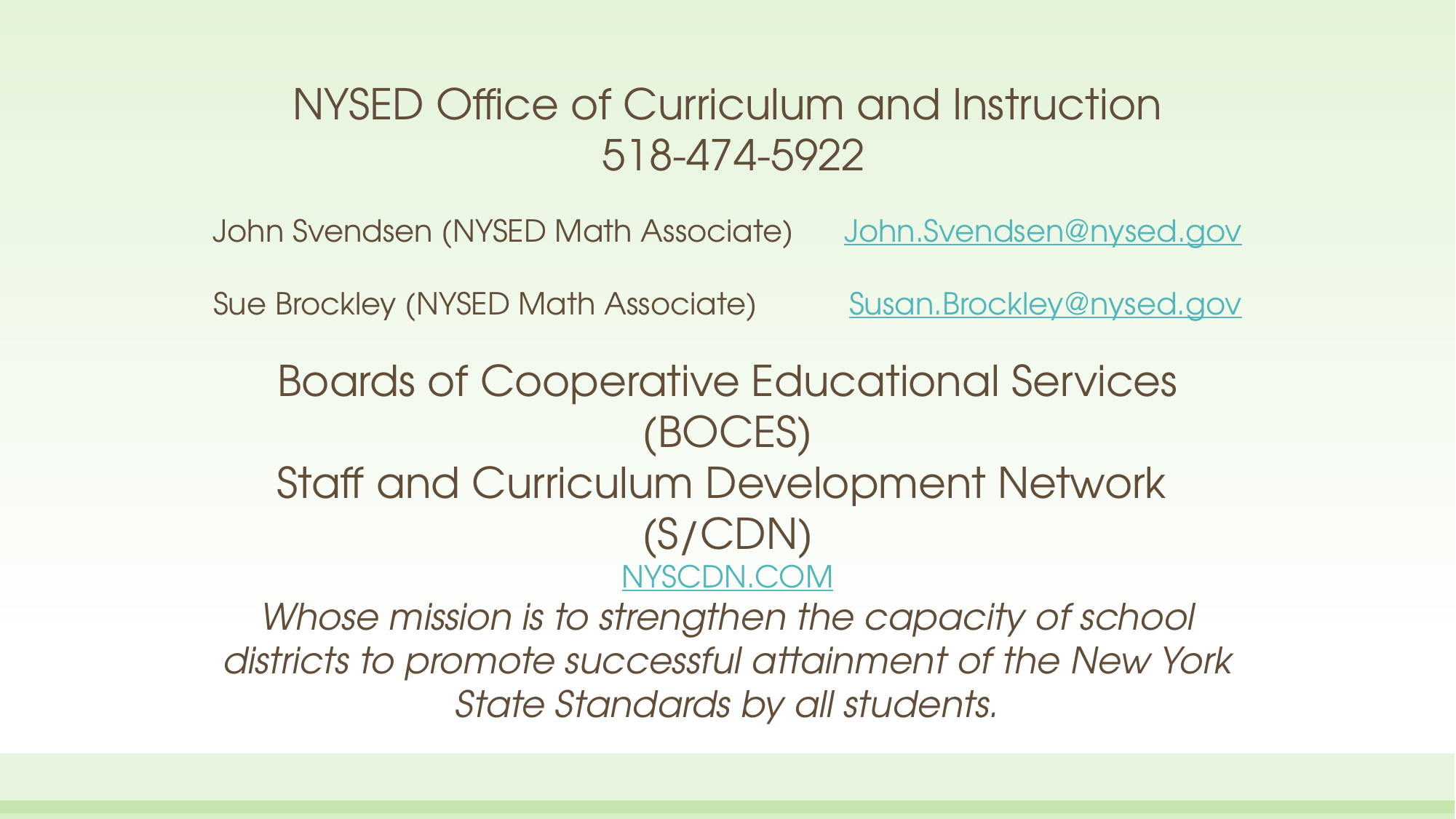

NYSED Office of Curriculum and Instruction
 518-474-5922

John Svendsen (NYSED Math Associate)      John.Svendsen@nysed.gov

Sue Brockley (NYSED Math Associate)           Susan.Brockley@nysed.gov

Boards of Cooperative Educational Services (BOCES)
Staff and Curriculum Development Network
(S/CDN)
NYSCDN.COM
Whose mission is to strengthen the capacity of school districts to promote successful attainment of the New York State Standards by all students.